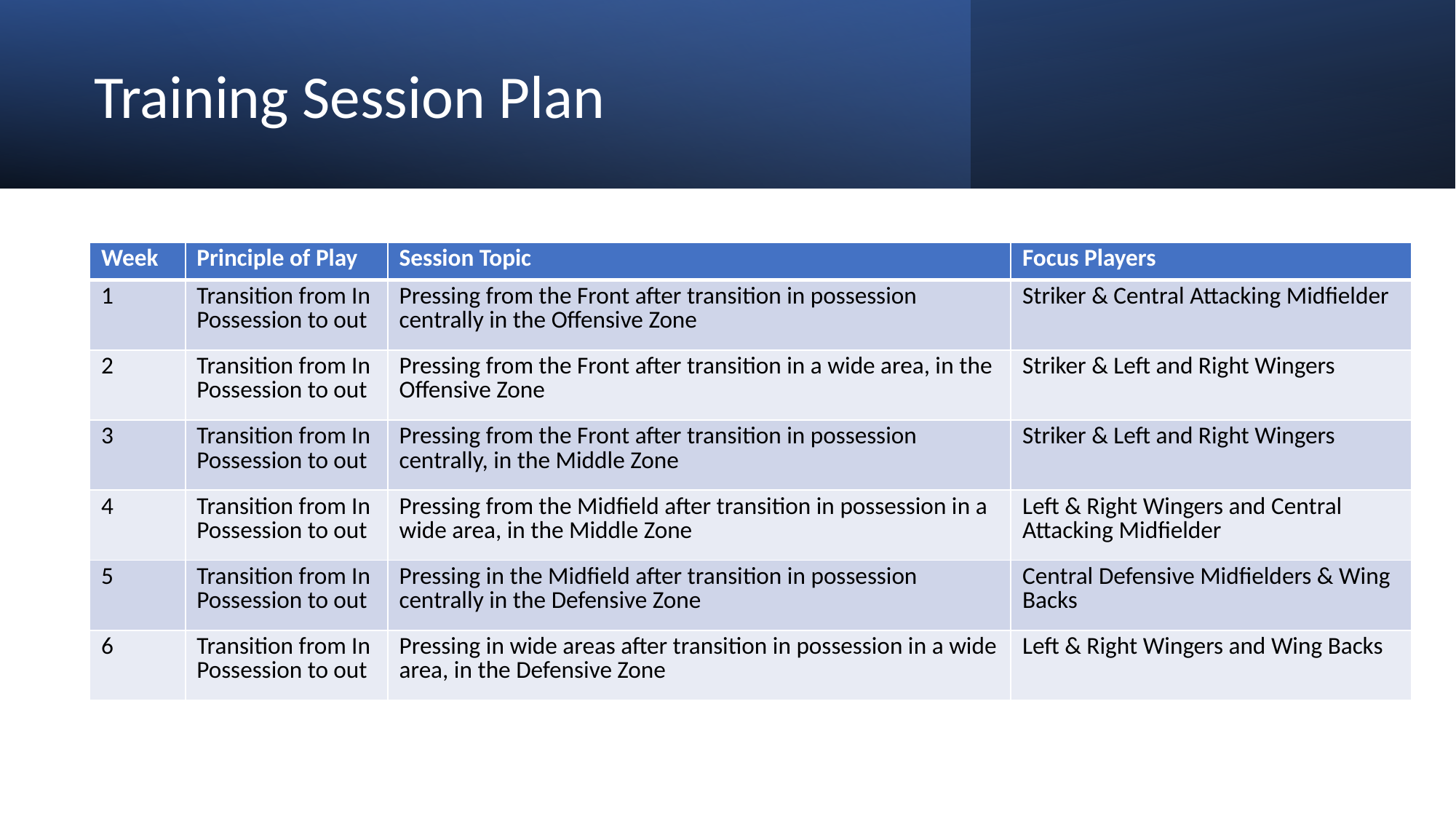

# Training Session Plan
| Week | Principle of Play | Session Topic | Focus Players |
| --- | --- | --- | --- |
| 1 | Transition from In Possession to out | Pressing from the Front after transition in possession centrally in the Offensive Zone | Striker & Central Attacking Midfielder |
| 2 | Transition from In Possession to out | Pressing from the Front after transition in a wide area, in the Offensive Zone | Striker & Left and Right Wingers |
| 3 | Transition from In Possession to out | Pressing from the Front after transition in possession centrally, in the Middle Zone | Striker & Left and Right Wingers |
| 4 | Transition from In Possession to out | Pressing from the Midfield after transition in possession in a wide area, in the Middle Zone | Left & Right Wingers and Central Attacking Midfielder |
| 5 | Transition from In Possession to out | Pressing in the Midfield after transition in possession centrally in the Defensive Zone | Central Defensive Midfielders & Wing Backs |
| 6 | Transition from In Possession to out | Pressing in wide areas after transition in possession in a wide area, in the Defensive Zone | Left & Right Wingers and Wing Backs |